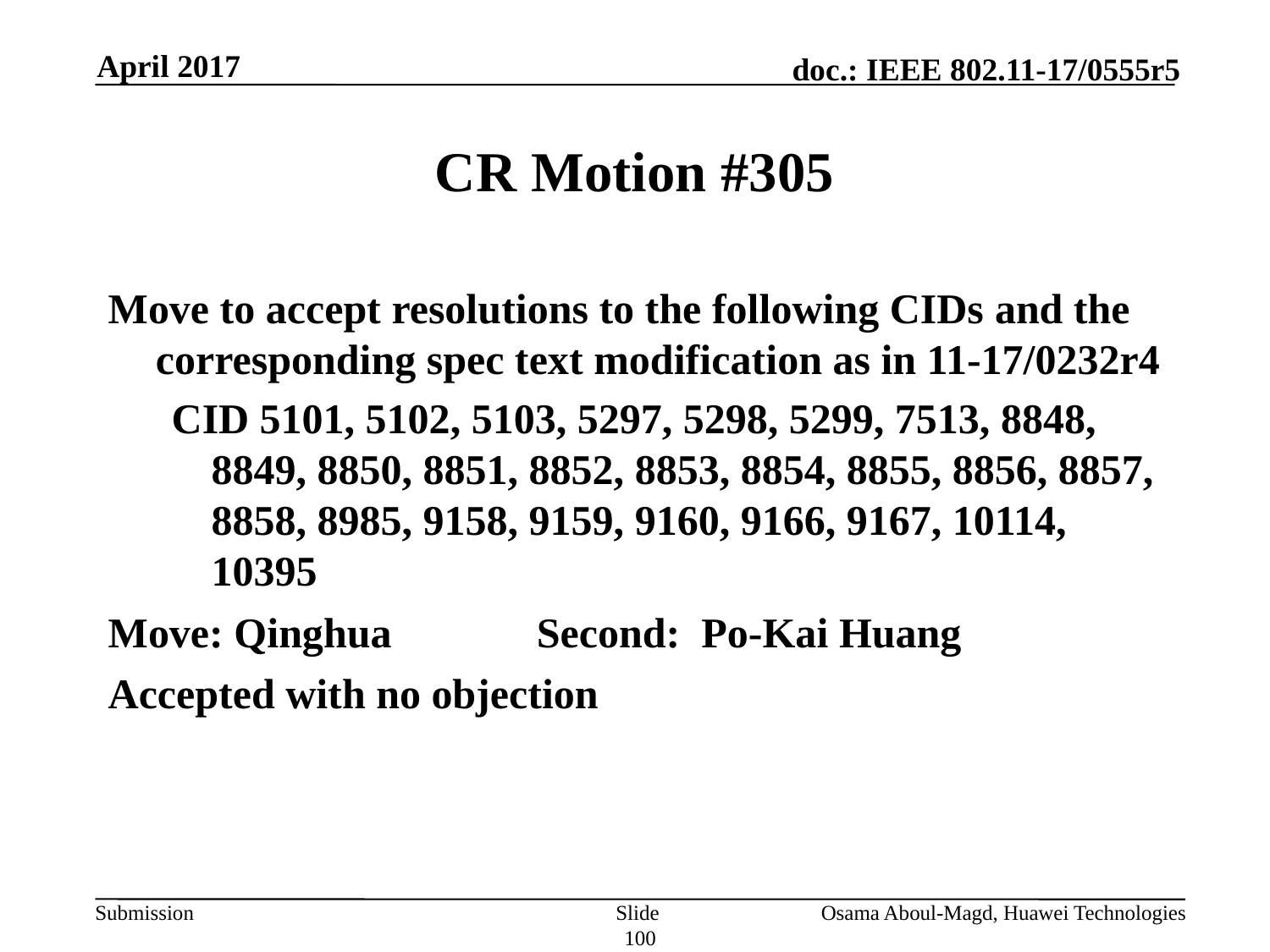

April 2017
# CR Motion #305
Move to accept resolutions to the following CIDs and the corresponding spec text modification as in 11-17/0232r4
CID 5101, 5102, 5103, 5297, 5298, 5299, 7513, 8848, 8849, 8850, 8851, 8852, 8853, 8854, 8855, 8856, 8857, 8858, 8985, 9158, 9159, 9160, 9166, 9167, 10114, 10395
Move: Qinghua 		Second:  Po-Kai Huang
Accepted with no objection

Slide 100
Osama Aboul-Magd, Huawei Technologies